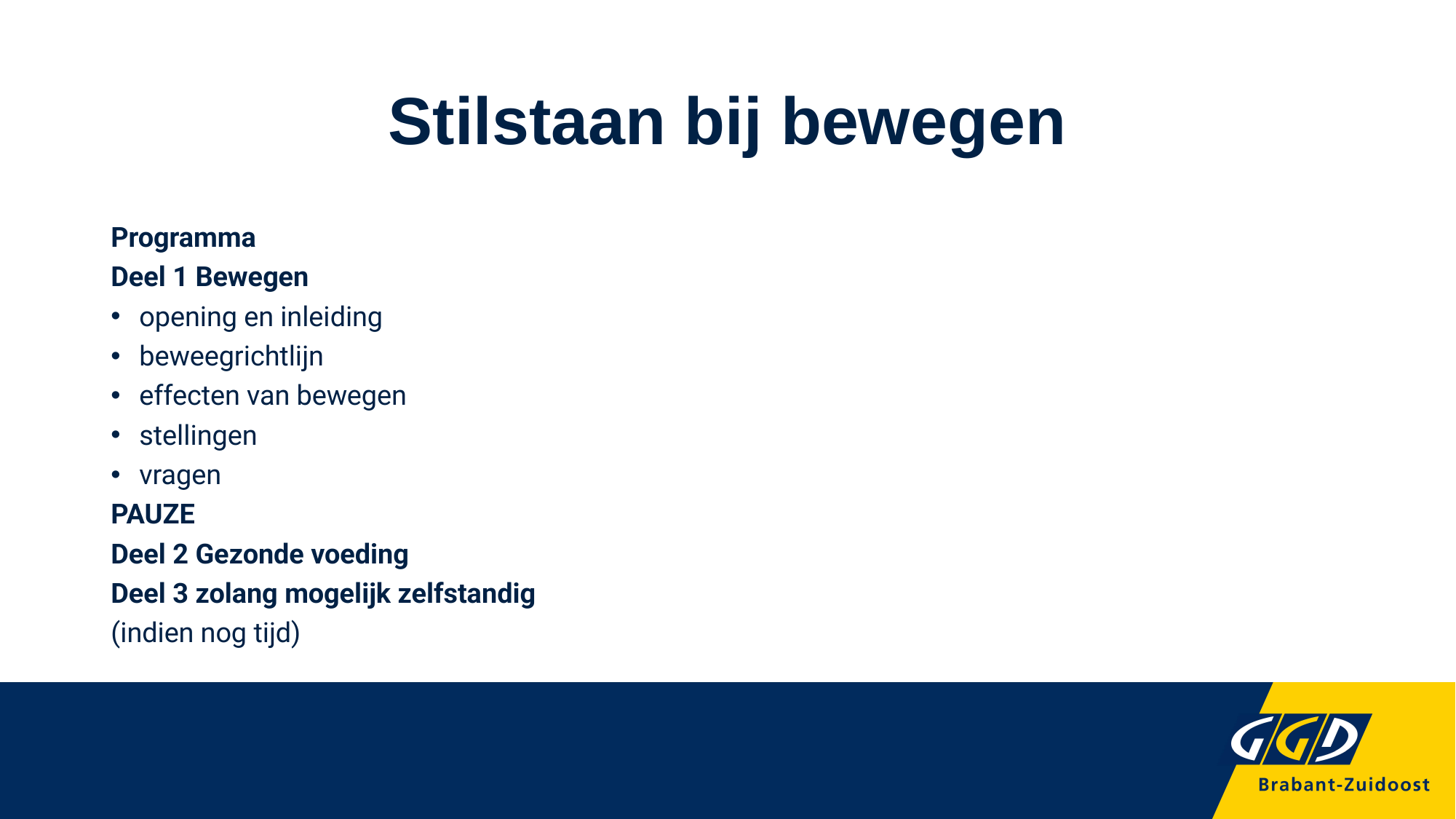

# Stilstaan bij bewegen
Programma
Deel 1 Bewegen
opening en inleiding
beweegrichtlijn
effecten van bewegen
stellingen
vragen
PAUZE
Deel 2 Gezonde voeding
Deel 3 zolang mogelijk zelfstandig
(indien nog tijd)